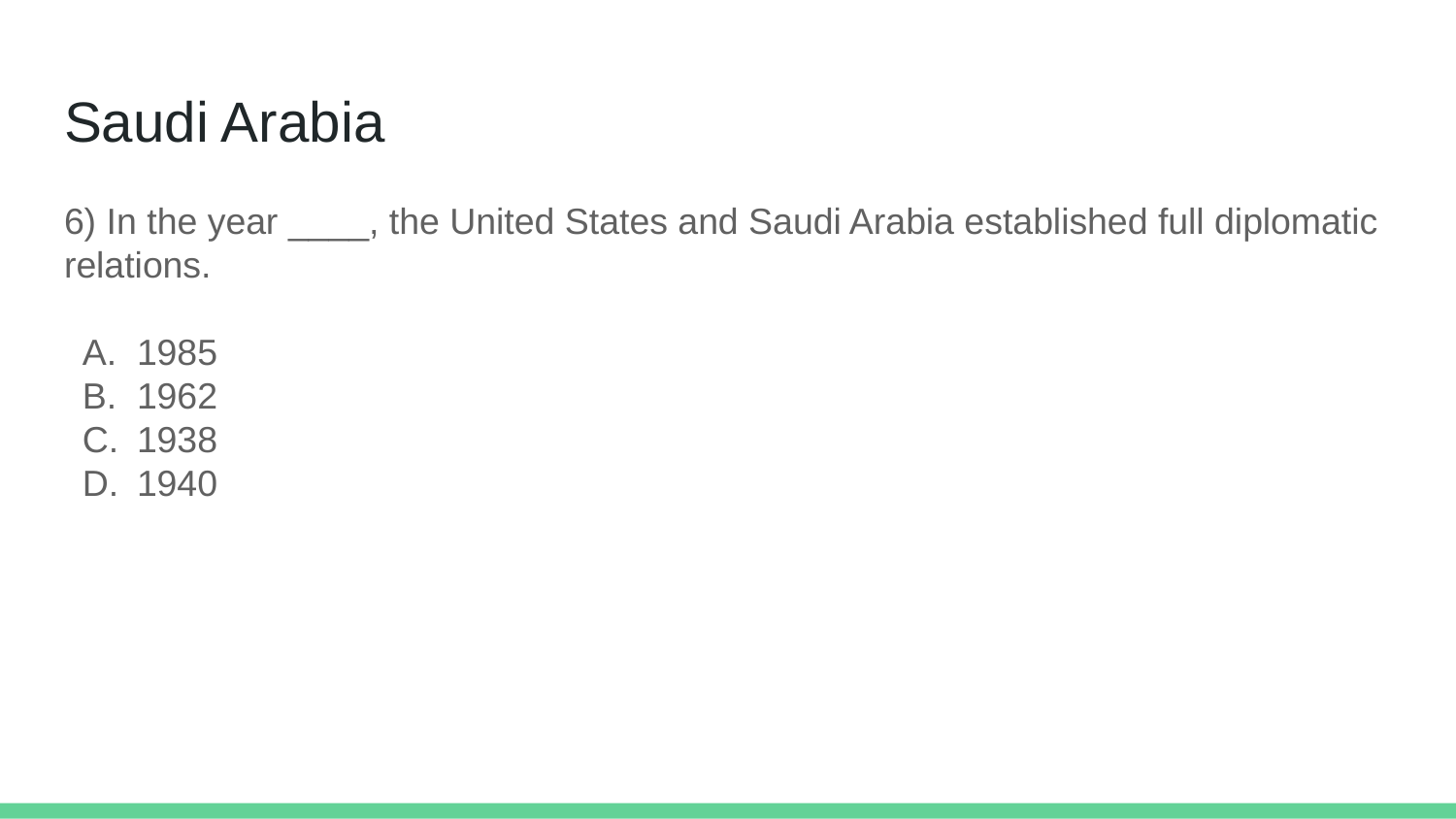

# Saudi Arabia
6) In the year ____, the United States and Saudi Arabia established full diplomatic relations.

1985
1962
1938
1940